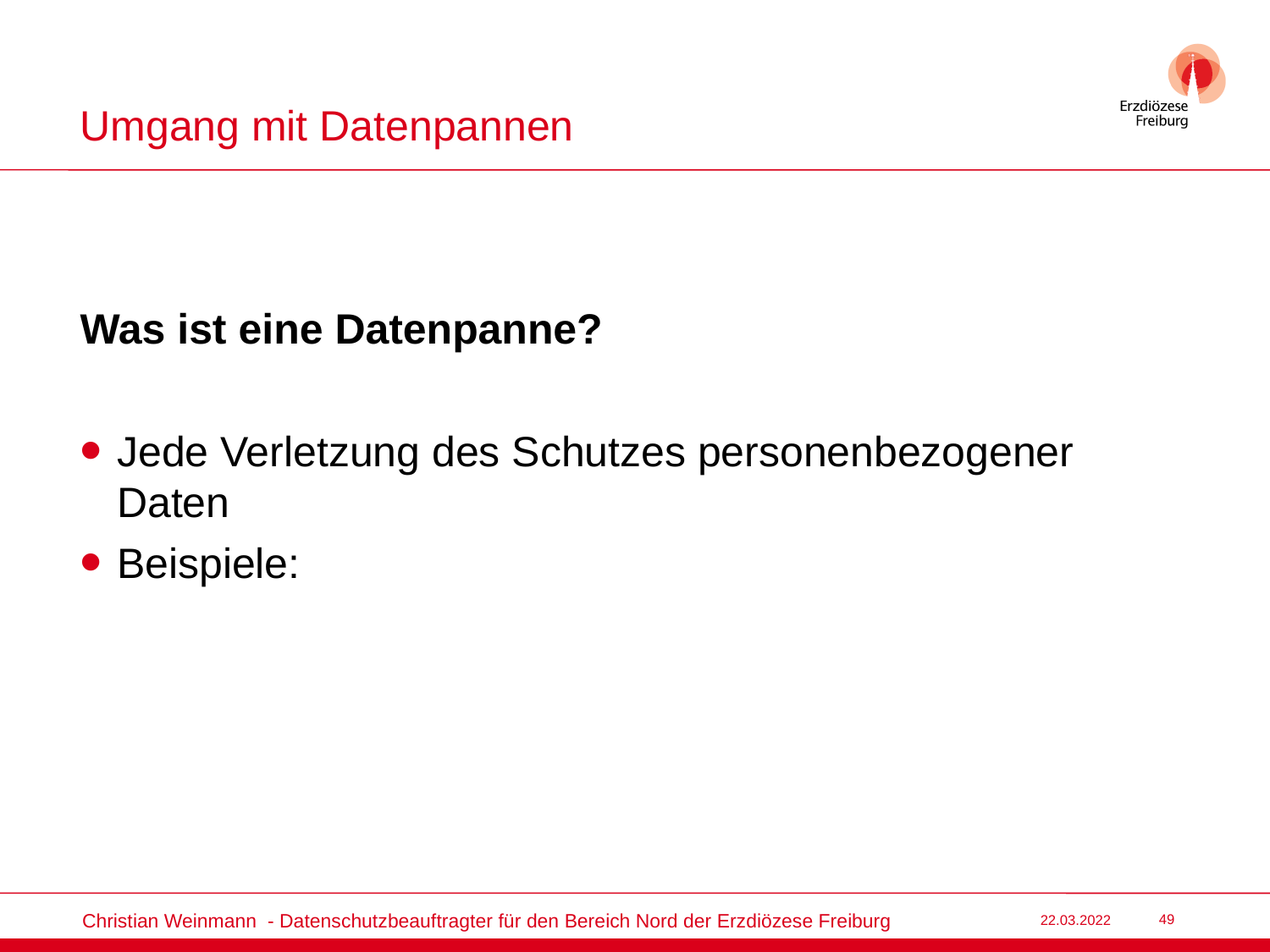

# Umgang mit Datenpannen

Was ist eine Datenpanne?

Jede Verletzung des Schutzes personenbezogener Daten
Beispiele:

Christian Weinmann  - Datenschutzbeauftragter für den Bereich Nord der Erzdiözese Freiburg
22.03.2022